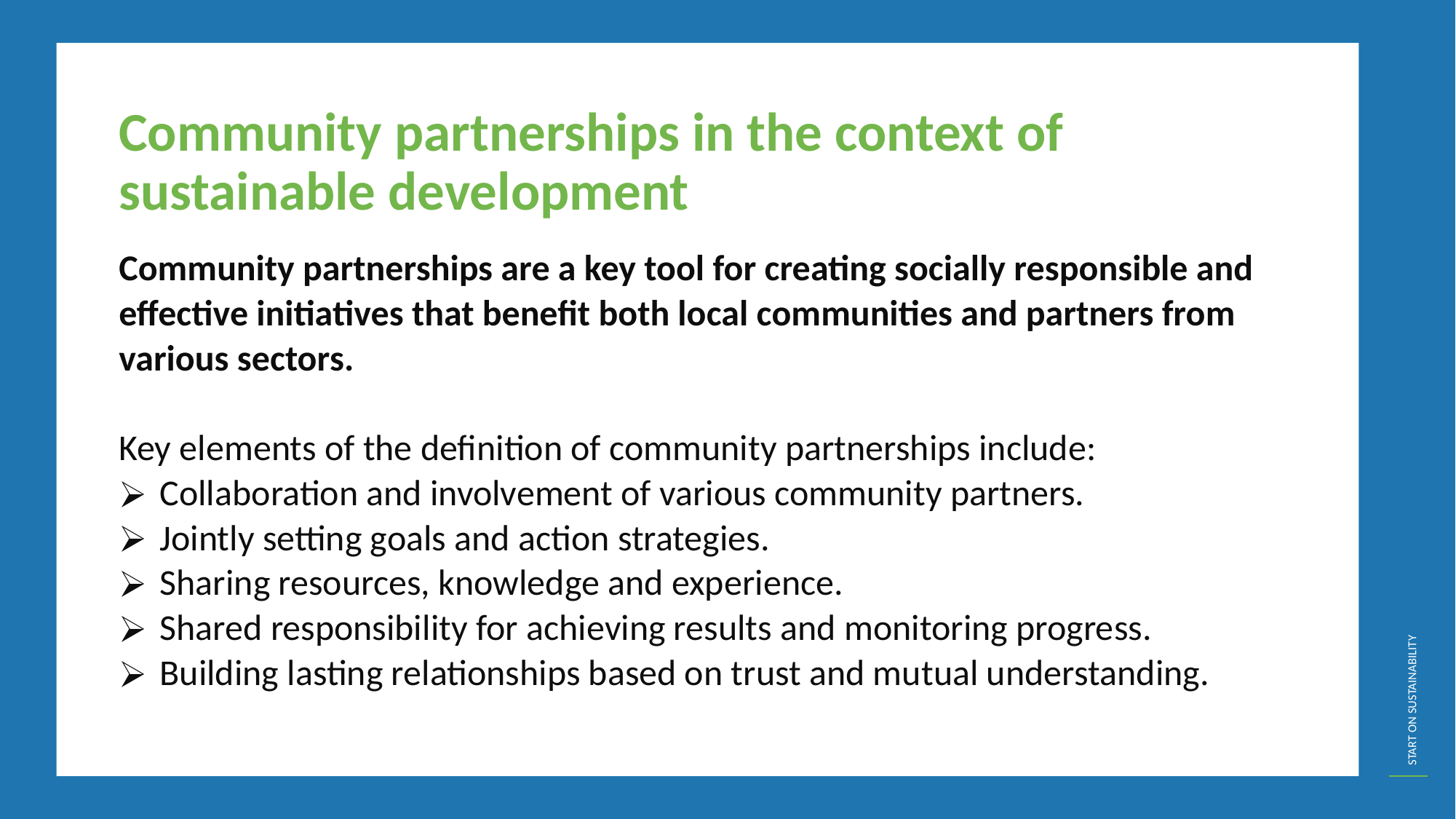

Community partnerships in the context of sustainable development
Community partnerships are a key tool for creating socially responsible and effective initiatives that benefit both local communities and partners from various sectors.

Key elements of the definition of community partnerships include:
Collaboration and involvement of various community partners.
Jointly setting goals and action strategies.
Sharing resources, knowledge and experience.
Shared responsibility for achieving results and monitoring progress.
Building lasting relationships based on trust and mutual understanding.